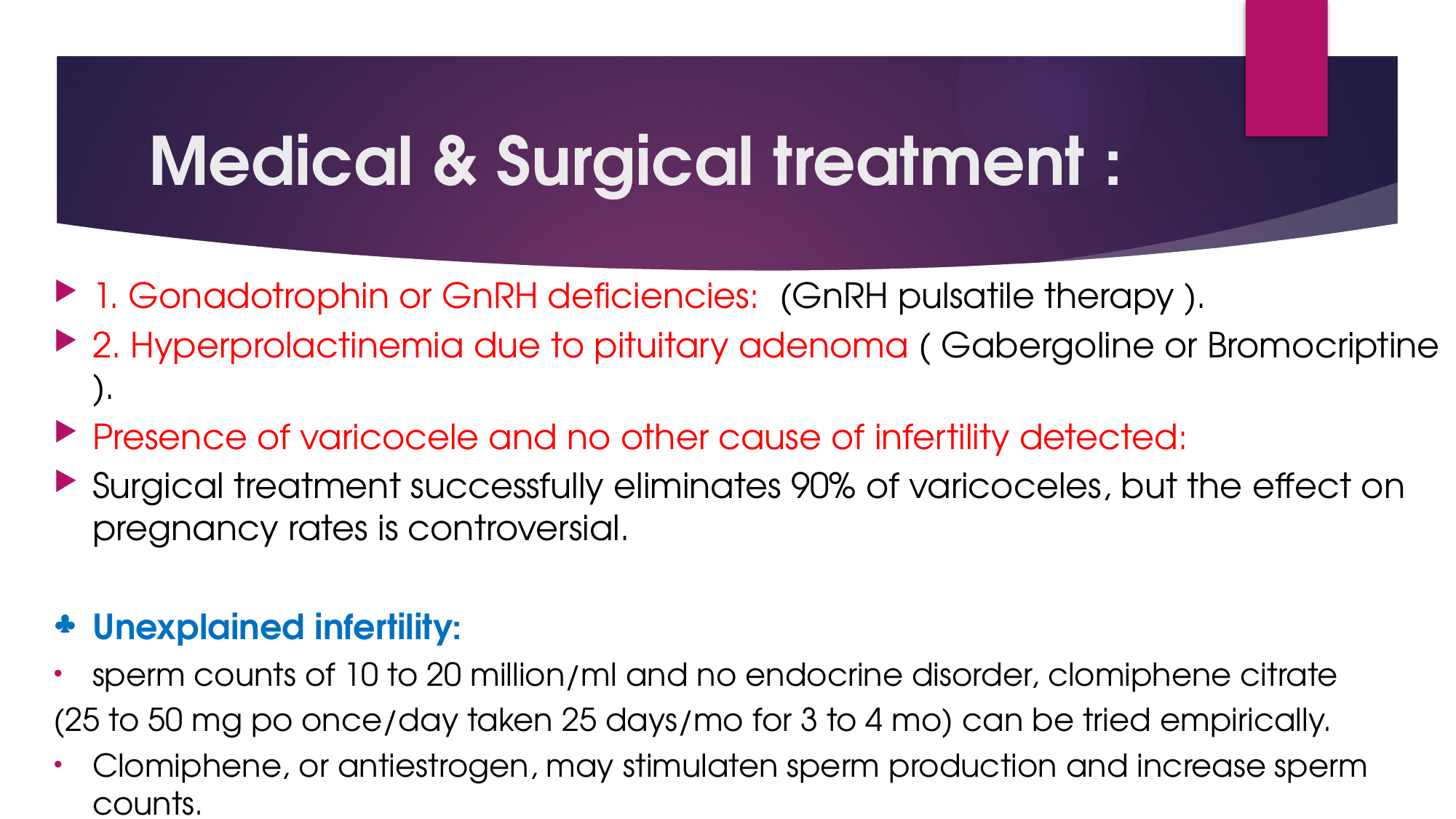

# Medical & Surgical treatment :
1. Gonadotrophin or GnRH deficiencies:  (GnRH pulsatile therapy ).
2. Hyperprolactinemia due to pituitary adenoma ( Gabergoline or Bromocriptine ).
Presence of varicocele and no other cause of infertility detected:
Surgical treatment successfully eliminates 90% of varicoceles, but the effect on pregnancy rates is controversial.

Unexplained infertility:
sperm counts of 10 to 20 million/ml and no endocrine disorder, clomiphene citrate
(25 to 50 mg po once/day taken 25 days/mo for 3 to 4 mo) can be tried empirically.
Clomiphene, or antiestrogen, may stimulaten sperm production and increase sperm counts.